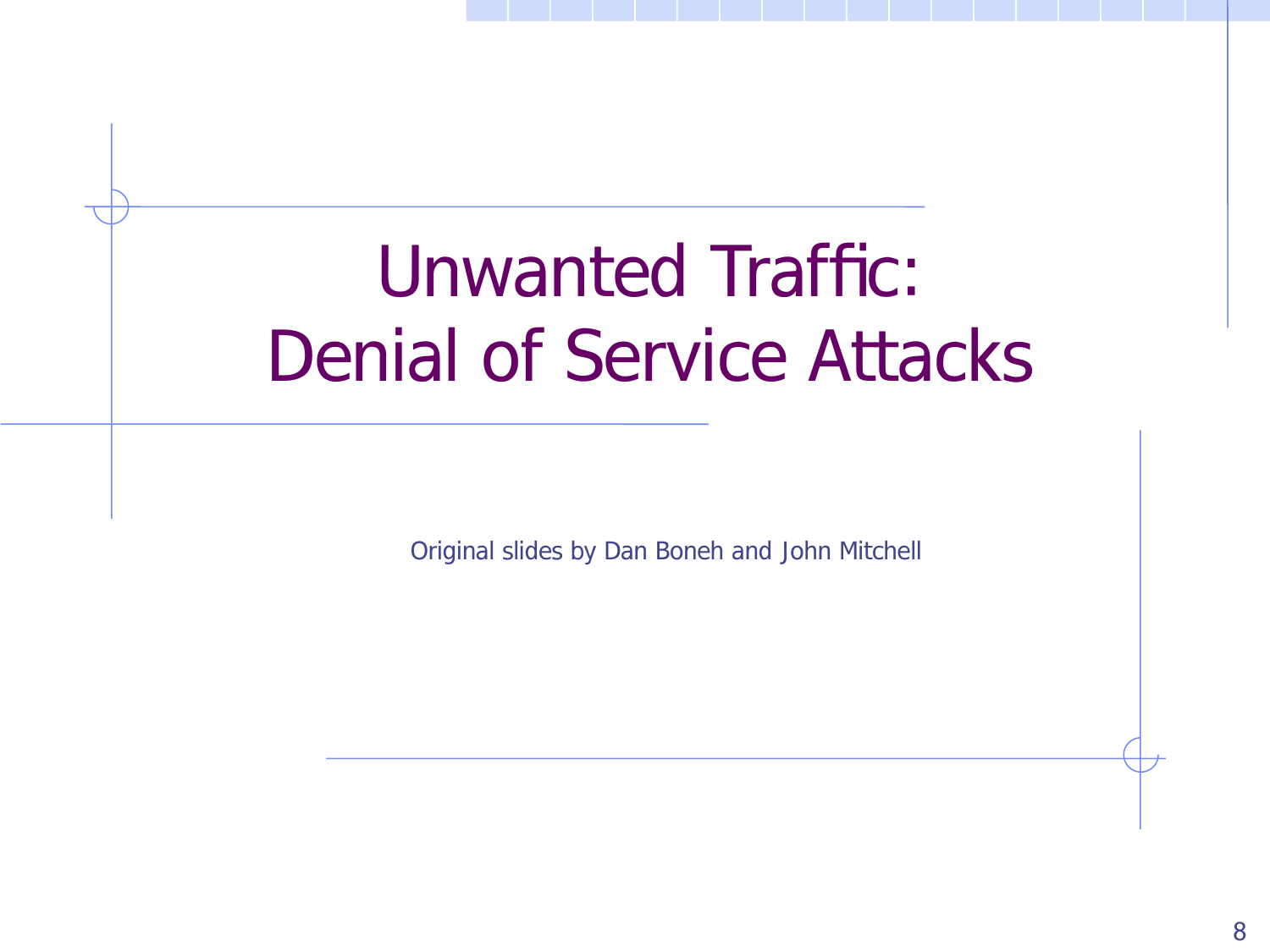

# Unwanted Traffic: Denial of Service Attacks
Original slides by Dan Boneh and John Mitchell
8